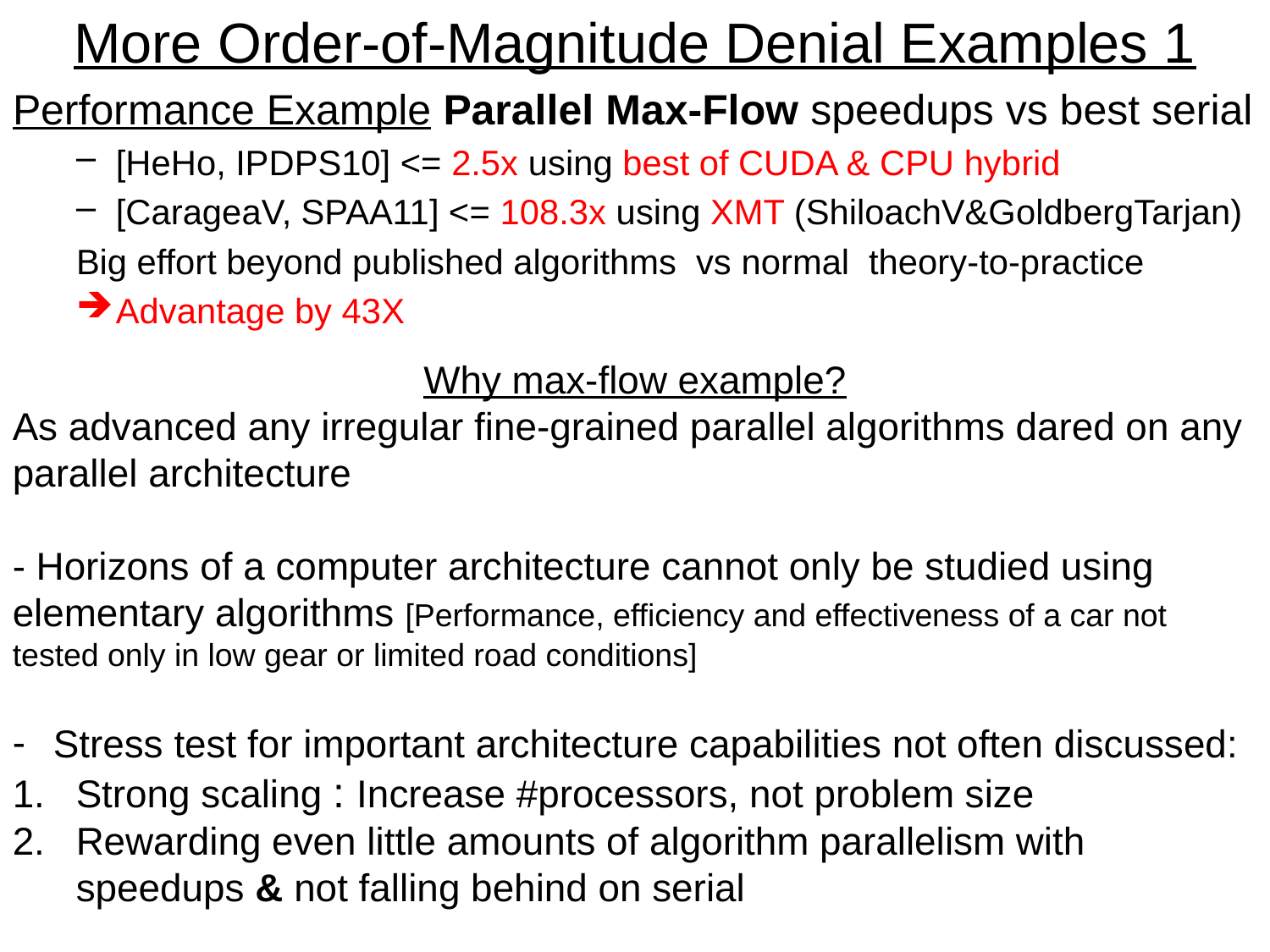

More Order-of-Magnitude Denial Examples 1
Performance Example Parallel Max-Flow speedups vs best serial
[HeHo, IPDPS10] <= 2.5x using best of CUDA & CPU hybrid
[CarageaV, SPAA11] <= 108.3x using XMT (ShiloachV&GoldbergTarjan)
Big effort beyond published algorithms  vs normal  theory-to-practice
Advantage by 43X

Why max-flow example?
As advanced any irregular fine-grained parallel algorithms dared on any parallel architecture

- Horizons of a computer architecture cannot only be studied using elementary algorithms [Performance, efficiency and effectiveness of a car not tested only in low gear or limited road conditions]

 Stress test for important architecture capabilities not often discussed:
Strong scaling : Increase #processors, not problem size
Rewarding even little amounts of algorithm parallelism with speedups & not falling behind on serial